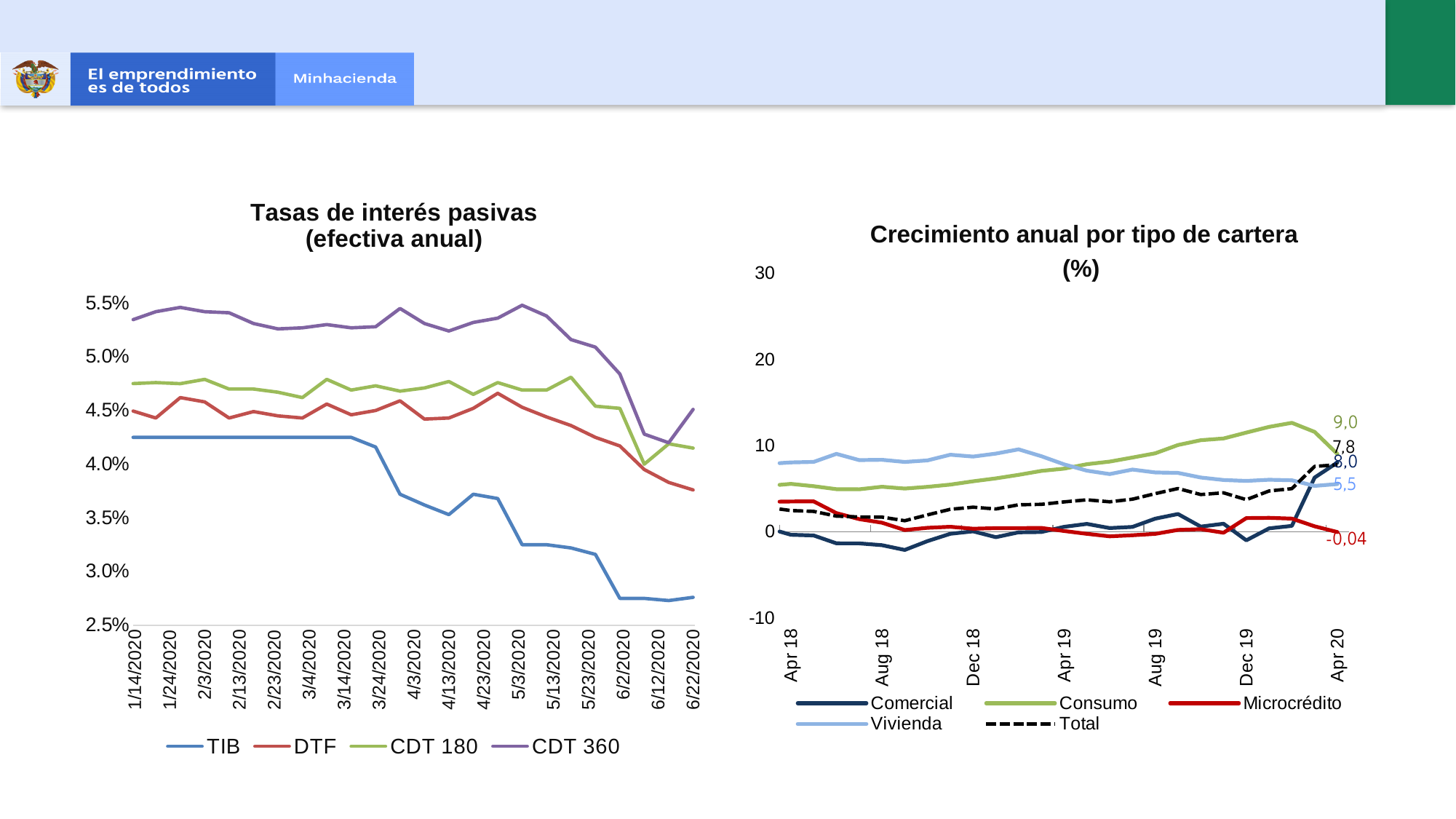

### Chart: Tasas de interés pasivas
(efectiva anual)

| Category | TIB | DTF | CDT 180 | CDT 360 |
|---|---|---|---|---|
| 43836 | 0.0426 | 0.0449 | 0.0473 | 0.0542 |
| 43843 | 0.0425 | 0.045 | 0.0475 | 0.0534 |
| 43850 | 0.0425 | 0.0443 | 0.0476 | 0.0542 |
| 43857 | 0.0425 | 0.0462 | 0.0475 | 0.0546 |
| 43864 | 0.0425 | 0.0458 | 0.0479 | 0.0542 |
| 43871 | 0.0425 | 0.0443 | 0.047 | 0.0541 |
| 43878 | 0.0425 | 0.0449 | 0.047 | 0.0531 |
| 43885 | 0.0425 | 0.0445 | 0.0467 | 0.0526 |
| 43892 | 0.0425 | 0.0443 | 0.0462 | 0.0527 |
| 43899 | 0.0425 | 0.0456 | 0.0479 | 0.053 |
| 43906 | 0.0425 | 0.0446 | 0.0469 | 0.0527 |
| 43913 | 0.0416 | 0.045 | 0.0473 | 0.0528 |
| 43920 | 0.0372 | 0.0459 | 0.0468 | 0.0545 |
| 43927 | 0.0362 | 0.0442 | 0.0471 | 0.0531 |
| 43934 | 0.0353 | 0.0443 | 0.0477 | 0.0524 |
| 43941 | 0.0372 | 0.0452 | 0.0465 | 0.0532 |
| 43948 | 0.0368 | 0.0466 | 0.0476 | 0.0536 |
| 43955 | 0.0325 | 0.0453 | 0.0469 | 0.0548 |
| 43962 | 0.0325 | 0.0444 | 0.0469 | 0.0538 |
| 43969 | 0.0322 | 0.0436 | 0.0481 | 0.0516 |
| 43976 | 0.0316 | 0.0425 | 0.0454 | 0.0509 |
| 43983 | 0.0275 | 0.0417 | 0.0452 | 0.0484 |
| 43990 | 0.0275 | 0.0395 | 0.04 | 0.0428 |
| 43997 | 0.0273 | 0.0383 | 0.0419 | 0.042 |
| 44004 | 0.0276 | 0.0376 | 0.0415 | 0.0451 |
Crecimiento anual por tipo de cartera
(%)

### Chart

| Category |  |  |  |  |  |
|---|---|---|---|---|---|
| 35156 | 16.734948033668218 | 0.18849131278646514 | None | 13.930123763384671 | 11.98753842417446 |
| 35186 | 15.615162395533865 | -1.0104872998196957 | None | 14.290955497217528 | 11.252805520600194 |
| 35217 | 13.501607766991564 | -1.5762618044577792 | None | 14.607636021407867 | 10.167348485790573 |
| 35247 | 9.986838206595895 | -2.0821563055150594 | None | 16.23679740447901 | 8.629415447431409 |
| 35278 | 6.842580136838472 | -3.088780104188338 | None | 14.905033677916602 | 6.469040284628358 |
| 35309 | 4.284792945218485 | -4.4967505293894705 | None | 14.263346447902702 | 4.651295385037257 |
| 35339 | 1.9545822404298585 | -6.5693654178851535 | None | 12.782340299733796 | 2.6119387948219996 |
| 35370 | 2.3540035130622083 | -8.895133766046948 | None | 13.251044992298656 | 2.4221391458166375 |
| 35400 | 7.051749602425472 | -16.78708755604925 | None | 12.897557260362614 | 3.1464386591495197 |
| 35431 | 6.885172032297682 | -15.5159963168214 | None | 13.253442959994022 | 3.428096371333922 |
| 35462 | 7.672577613667708 | -13.7756996150467 | None | 13.877069840723522 | 4.417901150467163 |
| 35490 | 6.4845428705645025 | -12.908346781368252 | None | 14.024708840971023 | 4.068351681691218 |
| 35521 | 6.099082280368195 | -14.047016805002865 | None | 14.738241790952511 | 3.8088071517423883 |
| 35551 | 5.92754556148547 | -12.59013461947479 | None | 13.782813449302678 | 3.8898607788105943 |
| 35582 | 7.199302404187646 | -10.807811202843908 | None | 13.022714100576183 | 4.828963956314625 |
| 35612 | 8.205932399272742 | -10.037922671863676 | None | 13.239627423709388 | 5.6066281682153996 |
| 35643 | 8.820205874916386 | -8.636305016813806 | None | 12.252850897369028 | 6.011147067637124 |
| 35674 | 11.312338540875722 | -7.4889271046763355 | None | 11.812217035787121 | 7.48049034088385 |
| 35704 | 14.026598524500988 | -5.338140058737273 | None | 12.344883092966041 | 9.538831639817635 |
| 35735 | 12.879572054025545 | -1.7348344551168626 | None | 12.11715388522312 | 9.727864049842182 |
| 35765 | 7.751828396375848 | 8.366296568371666 | None | 12.585670494248058 | 9.14269565377317 |
| 35796 | 7.291399393828191 | 9.371901895888524 | None | 12.452615948016632 | 9.047459245928113 |
| 35827 | 6.52669582598302 | 8.67495217452614 | None | 12.35476296351905 | 8.47987033804558 |
| 35855 | 5.642197861778153 | 7.230607446052351 | None | 11.271602255475388 | 7.452099515437438 |
| 35886 | 5.100694996831523 | 8.185897782221762 | None | 9.52041929921843 | 6.870996541384877 |
| 35916 | 4.889526439626257 | 8.353355214077807 | None | 9.284607709201808 | 6.724256987217436 |
| 35947 | 1.5521193029936597 | 9.926245349948104 | None | 8.679052571605084 | 5.018895078444174 |
| 35977 | 0.8076845240087449 | 8.280577365322927 | None | 8.221008078892567 | 4.202341100734741 |
| 36008 | 0.4454652895458322 | 7.859136538171541 | None | 9.42519534689401 | 4.267824006349241 |
| 36039 | -0.14294008771447153 | 9.147304668392596 | None | 9.781781115951759 | 4.247867394942473 |
| 36069 | -2.476305343525498 | 7.630365401404027 | None | 3.4914775093055406 | 0.9692012934387373 |
| 36100 | -5.118816783327407 | 4.00738522904267 | None | -4.497624326486871 | -3.300890943951562 |
| 36130 | -8.817461500437506 | -1.7023979043867876 | None | 0.8646013503259331 | -4.900445191758096 |
| 36161 | -9.611656202661646 | -3.693169770811444 | None | -1.931210404974093 | -6.4158939231209855 |
| 36192 | -9.885488566148638 | -5.856880727041569 | None | -1.685378323211495 | -6.872752581679087 |
| 36220 | -10.609860630193324 | -7.476870025836712 | None | -1.6157532860085921 | -7.523511822690121 |
| 36251 | -10.184694477858825 | -8.199599318403505 | None | -1.56348728746325 | -7.4025696731864095 |
| 36281 | -10.501442864176058 | -11.854737638673685 | None | -2.1165986267112746 | -8.398042028847087 |
| 36312 | -8.528803783989892 | -16.90434905322086 | None | -1.4109962056244485 | -8.110720844632358 |
| 36342 | -8.670910340110439 | -23.435110043981787 | None | -3.5983132409572294 | -10.009302070288184 |
| 36373 | -10.23292457961309 | -27.168563285285106 | None | -6.2050357954761886 | -12.271334497711372 |
| 36404 | -9.916512630530839 | -31.09860242806044 | None | -7.709267227814209 | -13.306336950591414 |
| 36434 | -11.033824274533321 | -32.73046545398546 | None | -4.881478225795299 | -13.491242393626123 |
| 36465 | -9.448154303639233 | -32.485100541949464 | None | 1.8892030662360781 | -10.884101336506802 |
| 36495 | -8.436054902665058 | -34.05424881418176 | None | -5.258261703916467 | -12.24852570238647 |
| 36526 | -10.122291954197404 | -36.71053819707764 | None | -16.594413337519686 | -16.998364870062865 |
| 36557 | -11.295411539170964 | -36.61206079455578 | None | -13.567785563730794 | -16.673800726654918 |
| 36586 | -11.178405366633637 | -36.46298560615474 | None | -16.94065412425767 | -17.542049888053658 |
| 36617 | -11.37239412594937 | -35.51525578876442 | None | -16.68205863832649 | -17.364025381912207 |
| 36647 | -10.96811346472073 | -33.61005739034276 | None | -16.952307639488684 | -16.786586914679592 |
| 36678 | -11.083371046840973 | -31.01887701013585 | None | -18.32788639839039 | -16.707130770767755 |
| 36708 | -10.607977512918797 | -24.340287470566647 | None | -18.040851042115126 | -15.085698836155093 |
| 36739 | -8.999201014847369 | -20.10030501042349 | None | -23.139562217758602 | -15.101460979680848 |
| 36770 | -10.631858407450256 | -17.80358300297572 | None | -22.85224244629831 | -15.448988930258833 |
| 36800 | -10.795036939861735 | -16.642725144961123 | None | -23.934838135336957 | -15.695344886272677 |
| 36831 | -11.494943495994514 | -15.604446968628638 | None | -24.90884644862108 | -16.214657153765266 |
| 36861 | -9.299381779906813 | -9.808300676543325 | None | -26.016416699988554 | -14.599963524195381 |
| 36892 | -7.658207990434396 | -7.149486466230592 | None | -15.31041555539282 | -9.8007041783873 |
| 36923 | -5.540408208704917 | -4.930169356298341 | None | -19.33166761804256 | -9.635889535791954 |
| 36951 | -4.430103177693345 | -4.062103521264304 | None | -16.675386009944326 | -8.040238502718534 |
| 36982 | -5.115813068935782 | -4.406976848521172 | None | -17.79468779000367 | -8.823777141426536 |
| 37012 | -5.837984697045773 | -2.6966841432003563 | None | -17.15652549706356 | -8.780390840850282 |
| 37043 | -4.954297331739865 | -2.516498689923663 | None | -16.78800975584759 | -8.124000317972492 |
| 37073 | -5.81475211513367 | -2.1380135032087355 | None | -16.612027668399143 | -8.475373816603327 |
| 37104 | -6.293313296147474 | -2.501046631892845 | None | -11.187971260187247 | -7.099977904771782 |
| 37135 | -7.2018904993025545 | -3.540511576669547 | None | -12.816645190044241 | -8.230146681845651 |
| 37165 | -5.459032238836425 | -0.4419120006019406 | None | -11.217871419031834 | -6.3093423204978905 |
| 37196 | -5.015511959915486 | 1.2104464641581325 | None | -11.030059358974597 | -5.745503592716805 |
| 37226 | -7.07288864702752 | 1.6334501813586977 | None | -10.997876262955897 | -6.859960702004864 |
| 37257 | -5.312665562758245 | -8.171793836533103 | None | -12.091992837467846 | -7.055848010022004 |
| 37288 | -4.144502648398474 | -7.650853699867078 | None | -11.729698631994834 | -6.193215560310328 |
| 37316 | -3.684724807491546 | -8.580405180692974 | None | -11.48879410293403 | -5.934407349336157 |
| 37347 | -2.8861255291693144 | -7.300730759794883 | None | -10.943396719260434 | -5.124442215543112 |
| 37377 | -3.489705646299246 | -6.095236953789563 | None | -14.110542662421032 | -6.163685539614727 |
| 37408 | -3.8094042625040014 | -6.941203012298036 | None | -14.776874750474978 | -6.6334040423333684 |
| 37438 | -1.0080747193689787 | -5.16069042245123 | None | -14.985392483224548 | -4.789787759003838 |
| 37469 | -0.596337266699376 | -4.622584923396111 | None | -14.94246718550951 | -4.416927206476096 |
| 37500 | 1.6865054571524096 | -1.9340058644112035 | None | -14.382167640340892 | -2.474187944700501 |
| 37530 | 1.4776286706639885 | -2.2428613528468366 | None | -14.533953186057824 | -2.6143341686724053 |
| 37561 | 2.387532455685748 | -2.7273620268031484 | None | -19.229030464278964 | -3.3435226743968816 |
| 37591 | 4.3367065548330475 | -1.167204552614176 | None | -17.790378123235705 | -1.5116424537499062 |
| 37622 | 3.562435806211983 | 11.342126250874852 | 42.55092003265375 | -16.625258233390326 | -0.27187792967526825 |
| 37653 | 3.9637987555597887 | 11.235044006181049 | 45.83041501857244 | -16.431139607607093 | 0.07086217821401508 |
| 37681 | 4.479283960660085 | 13.729475495427558 | 33.452956888876415 | -16.288554073435613 | 0.6949921244670199 |
| 37712 | 5.658279413993972 | 13.90690099272427 | 22.54182722774476 | -16.334323406355477 | 1.3784434433733672 |
| 37742 | 6.975381102548073 | 12.15870799629819 | 25.721833248745817 | -14.203530608217319 | 2.611676401242069 |
| 37773 | 5.165810655985048 | 14.417512202218962 | 30.45543693367343 | -17.516162096313202 | 1.1493123458560683 |
| 37803 | 2.9786454213342584 | 13.336529978937639 | 38.32381997729142 | -17.42175450060096 | -0.11403575733451854 |
| 37834 | 3.1230210082304533 | 13.388744479462789 | 38.9750546694865 | -16.974844061118578 | 0.1738890015269723 |
| 37865 | 1.7267640751157387 | 13.162330391952914 | 44.79864492581556 | -16.873637191994064 | -0.5360528215958449 |
| 37895 | 3.7197649802734656 | 13.788735462345137 | 43.90966059952008 | -16.07864345263952 | 1.0394075364533295 |
| 37926 | 2.648767689763454 | 14.544474080929115 | 47.49818945798418 | -14.324514485295946 | 1.1964399178548524 |
| 37956 | 0.8812681769281738 | 14.31369136797258 | 36.93201494771412 | -17.183585981746475 | -0.5878273111251664 |
| 37987 | 8.33667241290188 | 16.07285253733519 | 34.387628464143894 | -16.937518338525216 | 4.375609800517433 |
| 38018 | 8.676284315463612 | 16.446511998624548 | 35.46035966727192 | -16.835844434673362 | 4.735969754658642 |
| 38047 | 6.339016002196507 | 18.044477307836292 | 33.54219545618642 | -17.227257255533257 | 3.469848191012037 |
| 38078 | 7.0106817707347835 | 19.709430467329536 | 42.55998301606143 | -16.54445070165288 | 4.424811423980923 |
| 38108 | 8.702096775652969 | 20.188096462175274 | 37.864648590264615 | -17.72413470179972 | 5.335826697549573 |
| 38139 | 11.663045913909432 | 18.997200164909 | 35.58161813986227 | -18.186562602459787 | 7.130757601629045 |
| 38169 | 13.62562844889088 | 19.504662490092993 | 30.278361638411198 | -17.925203115115163 | 8.527545654750979 |
| 38200 | 14.578425916775718 | 19.986012983421418 | 30.71164784734122 | -19.832056552087895 | 8.899006190578863 |
| 38231 | 15.751613921920526 | 21.528182817721998 | 28.32866725205807 | -21.675803087278123 | 9.61961591165872 |
| 38261 | 14.92191432135086 | 22.130789260760576 | 29.396779514515714 | -21.81541478315391 | 9.332511132453858 |
| 38292 | 17.04970807029893 | 22.94538313387564 | 38.187570632757996 | -23.27345962251708 | 10.937354921574238 |
| 38322 | 19.84683822418083 | 25.039934307065394 | 40.25071172723471 | -30.2067564409631 | 12.009229567861812 |
| 38353 | 11.754683205182959 | 23.25464553261036 | 42.923378196803874 | -29.507830829825565 | 7.10564934911595 |
| 38384 | 11.1595036071231 | 24.596653393912394 | 44.9947029124879 | -29.046750321665815 | 7.163209135776749 |
| 38412 | 15.203298524197661 | 24.60339460359535 | 49.25692351993136 | -29.193221611393362 | 9.78072468659561 |
| 38443 | 15.024818699481957 | 25.203146964472833 | 56.100166961995534 | -28.852697935030136 | 10.012360002242326 |
| 38473 | 13.708824236577977 | 25.71463889766501 | 61.4178888492356 | -27.557358414967137 | 9.764551770628227 |
| 38504 | 13.263402996348205 | 27.158951677946707 | 63.71764546008141 | -23.65511402303737 | 10.774536992193507 |
| 38534 | 10.93075519511193 | 27.927421189835954 | 63.13508122726334 | -23.327944965654567 | 9.581661762629356 |
| 38565 | 8.84782819332779 | 28.994533194124305 | 62.08084611222293 | -21.068301622791306 | 8.983758488434068 |
| 38596 | 8.398599591967827 | 29.686385245448378 | 59.2315713328164 | -23.579214985931618 | 8.70402637368941 |
| 38626 | 8.520558705905913 | 29.64198982256643 | 51.33736737893284 | -23.181898667063994 | 8.890812788907777 |
| 38657 | 7.430413057613849 | 30.65269978228389 | 43.97158457710704 | -18.16568578292861 | 9.32530160722398 |
| 38687 | 8.010760926401005 | 32.04934901398555 | 42.01701250574488 | -8.471951080440643 | 11.570401776643301 |
| 38718 | 9.984884052547294 | 33.15510023334212 | 38.966928496917404 | -8.551239271757405 | 13.136974164620586 |
| 38749 | 11.924634598399209 | 35.19997766980085 | 36.864833502512326 | -7.815615188983227 | 14.981069696014426 |
| 38777 | 9.063133646771604 | 37.86228453190872 | 36.72948720160687 | -6.466339148815326 | 13.822905379150896 |
| 38808 | 11.888906065479766 | 38.17341384737529 | 36.057180488941995 | -4.800629385420441 | 16.064578922057258 |
| 38838 | 14.591458732402817 | 40.41631956709819 | 30.102694560123066 | -1.1920174574197362 | 18.71844405102372 |
| 38869 | 16.5044939658882 | 41.40448859228138 | 30.93759874914259 | 1.512056590366062 | 20.556492516687097 |
| 38899 | 18.92892336448364 | 41.07974975123114 | 31.44207192592696 | 3.2310886739954414 | 22.402328155476916 |
| 38930 | 20.941456627137555 | 41.447998246323145 | 30.290680267410863 | 5.37174743665485 | 24.14079528326687 |
| 38961 | 21.72340921374809 | 42.57854605371547 | 29.906218854234524 | 15.845845580865392 | 26.15447517346494 |
| 38991 | 23.565232661462133 | 43.61000196697533 | 33.63117996292979 | 8.413316563037032 | 27.006315978153395 |
| 39022 | 25.655113985752443 | 43.35689358438479 | 28.60165730074229 | 7.126012924371694 | 28.19812587242989 |
| 39052 | 24.812071876953578 | 42.56537531734097 | 28.12076475687477 | 6.0577556656916 | 27.472916735578078 |
| 39083 | 23.512122664132896 | 42.19353383128941 | 28.746637321987013 | 8.509584105693913 | 26.827204508961835 |
| 39114 | 23.104889813594998 | 40.750311141369735 | 25.71405268053355 | 9.86790187241182 | 26.33649328637628 |
| 39142 | 25.26632069963364 | 40.506239252854435 | 24.79293997551606 | 11.549588104634555 | 27.906206388992395 |
| 39173 | 21.564848707468553 | 39.77077003265694 | 22.24255286177279 | 11.177051579643127 | 25.29140243557737 |
| 39203 | 21.02935566654349 | 37.791456240395796 | 24.239097683913833 | 10.382398335142229 | 24.41874718691823 |
| 39234 | 19.314422452409264 | 37.150631880428286 | 19.95622139895461 | 6.0785672183528705 | 22.69435145038985 |
| 39264 | 19.426688354881527 | 36.690238642321546 | 16.803614378484276 | 1.928942660130617 | 22.254300418004824 |
| 39295 | 21.013414009513575 | 35.37604873231288 | 14.839425779643634 | 2.1584851893778234 | 22.962559652829896 |
| 39326 | 21.84580923113819 | 32.884152858591456 | 13.924657237981863 | 1.2868475842166216 | 22.77796014007123 |
| 39356 | 20.094565397243812 | 33.98259508765309 | 12.852976084225599 | 14.486432629616264 | 23.21649653181934 |
| 39387 | 19.7477130160161 | 31.074383016154215 | 12.320045954293391 | 13.692642803931987 | 22.182609469074666 |
| 39417 | 17.687814681556556 | 28.373917946252124 | 11.29566049407751 | 13.87856896353048 | 20.202397770082904 |
| 39448 | 16.614611529103463 | 26.191336111118126 | 8.757908715278484 | 12.334738463620276 | 18.785037108263868 |
| 39479 | 15.165276844508945 | 23.676011524779227 | 8.407417285864405 | 11.755703807672035 | 17.13504602402447 |
| 39508 | 15.045952913815475 | 20.769694335063214 | 6.265847969642135 | 11.124412639013336 | 16.189827804038014 |
| 39539 | 15.024126094474145 | 18.882593901864887 | 7.928581260157341 | 9.246243418288259 | 15.543862137716102 |
| 39569 | 12.358119992498251 | 16.91551174601873 | 9.928977089726732 | 3.8628573172020397 | 12.935410903875177 |
| 39600 | 12.980694858234877 | 13.747391743391123 | 11.998479811595807 | 6.973500464680127 | 12.721695617113959 |
| 39630 | 11.3886486357194 | 12.075390775527373 | 14.137574805953701 | 11.81371304010388 | 11.66159911881477 |
| 39661 | 10.74114409388185 | 10.420407076215032 | 15.9734977655424 | 6.894003995572295 | 10.448595308744245 |
| 39692 | 11.470325978271356 | 10.149276222207915 | 17.37959630705992 | 7.217252922928896 | 10.87318119733438 |
| 39722 | 13.420828099085934 | 6.391748783636575 | 32.81366621293349 | 3.2126093895270103 | 10.908501224927791 |
| 39753 | 12.516743989954303 | 5.581867027602705 | 32.367111586801364 | 3.92306592637075 | 10.196401851705161 |
| 39783 | 11.655074548208756 | 3.9882343981663126 | 44.752116532952016 | 2.6597447677549235 | 9.292144860310248 |
| 39814 | 12.214267364734766 | 3.033090198553401 | 47.71865159444224 | 2.836678228675593 | 9.39592840260557 |
| 39845 | 11.783294391595444 | 2.420785244132939 | 51.151488480456294 | 2.9023659370741806 | 9.011098021047648 |
| 39873 | 10.950806877139785 | 1.157982844443306 | 54.15698436600034 | -1.9155776590176643 | 7.813531217134684 |
| 39904 | 10.497293929359541 | -0.48942699777330123 | 54.13822953499634 | -0.2804522594672787 | 7.174582204318747 |
| 39934 | 12.897702897367203 | -1.1893136178461217 | 54.01315026192049 | -0.4266075098956268 | 8.465818345755839 |
| 39965 | 10.510496855428553 | -0.6851665112151295 | 53.3429921727991 | -0.4856652193484967 | 7.1939358601181835 |
| 39995 | 9.241914492342062 | -1.2883540133465154 | 52.58330044237163 | -0.4750080864668549 | 6.219056027769487 |
| 40026 | 5.32790237395897 | -1.787709096793011 | 52.044144037923054 | 0.03549834199827462 | 3.6998282787757075 |
| 40057 | 1.816340069375344 | -3.0941949808907743 | 50.25386654262962 | 0.683917516270327 | 1.1632322621677238 |
| 40087 | -0.8214146802737576 | -2.8925872487889692 | 33.140427142150706 | 1.9220529988416057 | -0.5555975951713088 |
| 40118 | -2.5941594360618936 | -1.3713719735250152 | 33.22819672975987 | 5.651085814912715 | -1.001520522281707 |
| 40148 | -1.0049130865181666 | -0.5477161653302476 | 22.00205911393185 | 9.244623889190562 | 0.3027063053724133 |
| 40179 | -1.6079403824378669 | 0.33969905098767406 | 20.223922239317282 | 9.763875744837346 | 0.18107147166099846 |
| 40210 | -1.1504369247168689 | 1.3478635111341397 | 17.81765268024429 | 8.890525248364822 | 0.6521964860339846 |
| 40238 | -0.8341528066976078 | 2.639720735071216 | 15.072929701996074 | 15.926942025670886 | 1.6120403841937359 |
| 40269 | -0.15145341289575232 | 3.6794299113672047 | 12.672073508781946 | 12.168386436576451 | 2.037856551762607 |
| 40299 | -1.4445785599425887 | 5.1984347470494185 | 10.599389250626157 | 18.25376304059305 | 1.9244112302011729 |
| 40330 | -0.10507209926733374 | 6.321014517594481 | 9.323054425461308 | 19.531812939828484 | 3.155143448192277 |
| 40360 | 1.4568598137991273 | 7.542704004903289 | 7.862190917184941 | 14.50372249605194 | 4.140330756922328 |
| 40391 | 4.819300297989737 | 8.797541216622108 | 7.5953547017351575 | 19.317303708237297 | 6.968241506757544 |
| 40422 | 8.038699415169749 | 10.632823694166182 | 7.362534014723021 | 19.79232258821677 | 9.563159931459818 |
| 40452 | 9.817128493409832 | 11.682386189373606 | 7.539566246749163 | 16.97691301877482 | 10.788129129324675 |
| 40483 | 13.976389790203703 | 11.848869703744747 | 8.419083782885494 | 17.36747255728528 | 13.501195675475387 |
| 40513 | 15.455230830426947 | 12.81197651148549 | 8.773985004751395 | -2.415067831340123 | 13.231658132888292 |
| 40544 | 15.316209411243209 | 13.357772279986492 | 9.008369867294563 | -1.4914412629878915 | 13.33951687621806 |
| 40575 | 17.087216924246086 | 14.568738946329818 | 23.4930597362629 | 1.145652923655227 | 15.34474068772813 |
| 40603 | 18.57675566284471 | 15.935240155693231 | 26.003484954017743 | 1.9417378510498295 | 16.742206033949316 |
| 40634 | 19.54913538179359 | 17.988078401715725 | 27.867242583280905 | 6.884085020307307 | 18.36195080420793 |
| 40664 | 20.318920982340515 | 19.696643444478788 | 29.456336089978443 | 7.413945277077283 | 19.37521920619256 |
| 40695 | 19.350167064008716 | 20.604238750271374 | 30.393325605852507 | 6.0574048181430085 | 18.92700161815235 |
| 40725 | 19.519578245973236 | 20.811003295990282 | 31.460899165462486 | 11.17462422514417 | 19.536441232689583 |
| 40756 | 19.65957634213147 | 21.437074482003737 | 32.31073250264891 | 11.933186607903634 | 19.868753248578418 |
| 40787 | 18.906760653676002 | 20.73237569124182 | 32.58756259977695 | 8.737202675880518 | 18.953576895296 |
| 40817 | 17.30403283939317 | 20.354096822404255 | 32.77215112370428 | 11.003205204279997 | 18.03900951345543 |
| 40848 | 16.89485118903029 | 20.388391451147747 | 33.11798938279749 | 8.105317221427356 | 17.562122250936763 |
| 40878 | 14.82527640952922 | 20.562825180335366 | 33.218942963961354 | 32.882961312647275 | 18.00245509440628 |
| 40909 | 14.515522420882853 | 20.483986611613613 | 33.91927754144035 | 31.77156191802606 | 17.778323820834373 |
| 40940 | 13.112968948170867 | 20.559617289440247 | 19.148534007649065 | 27.552455564457734 | 16.27994387546996 |
| 40969 | 12.734818133526593 | 20.708041254217168 | 18.959252128504044 | 26.293468819713127 | 16.008129261066696 |
| 41000 | 12.338719665330933 | 19.80399360190099 | 17.782806830545116 | 24.955598390484845 | 15.410319756033797 |
| 41030 | 11.780173546636409 | 18.213355461689073 | 17.278573375008754 | 20.773109375955357 | 14.335179352534633 |
| 41061 | 11.912083479900893 | 17.428375153760676 | 17.403061532424637 | 21.516258085295537 | 14.268150305380246 |
| 41091 | 11.385670970300655 | 17.11711424826783 | 17.687482746510174 | 21.23200735959101 | 13.853506324147457 |
| 41122 | 10.356689669059648 | 16.37937921911441 | 17.35047224300188 | 17.948713437900878 | 12.777458577760314 |
| 41153 | 8.884589245423324 | 15.685850507465293 | 17.167746164415586 | 19.70857893924127 | 11.776237156377412 |
| 41183 | 9.227703325519698 | 15.300989208519056 | 16.733424260862485 | 18.915024126681868 | 11.836009472244523 |
| 41214 | 8.580750508436342 | 14.987030476062358 | 16.605300971864057 | 21.661264094666244 | 11.506536726338211 |
| 41244 | 10.384377206455664 | 14.464003546336546 | 16.878873366926328 | 21.258811493532193 | 12.488966449546313 |
| 41275 | 11.3746838381239 | 14.531167537142963 | 17.19594447914945 | 20.97911217113573 | 13.137495312011982 |
| 41306 | 11.731054333177028 | 13.87230199838212 | 17.384856600270425 | 23.29487525667342 | 13.342492158218388 |
| 41334 | 11.433316181508534 | 12.776329380455898 | 16.785553609257107 | 22.0193555836222 | 12.748655535210961 |
| 41365 | 11.59724650667815 | 12.237441612781929 | 17.848107342954478 | 21.713766581135307 | 12.709274262915994 |
| 41395 | 11.977687522991442 | 11.599391946915416 | 18.325291862999382 | 22.3586577885005 | 12.81172433260438 |
| 41426 | 13.17747171657675 | 10.862774059094082 | 17.729878659872632 | 22.787345533682245 | 13.35711444060983 |
| 41456 | 12.609080543069705 | 10.603755733509225 | 17.799693010196236 | 22.947203008032545 | 12.960397030932501 |
| 41487 | 13.161749410024392 | 10.231722767406826 | 16.997596132407367 | 25.027990663434863 | 13.319989997162129 |
| 41518 | 13.454314398116729 | 10.197187647517358 | 16.551651541068544 | 25.07327262169683 | 13.49008906809952 |
| 41548 | 13.12351162370251 | 10.538210772302502 | 14.702791455782126 | 26.015723252738397 | 13.416119998785515 |
| 41579 | 11.736379338925772 | 10.128536971275937 | 14.776524044920691 | 26.03088880756548 | 12.466943615477554 |
| 41609 | 10.173079779102023 | 9.810429501315742 | 15.114572843212159 | 25.73654035084698 | 11.420471328824643 |
| 41640 | 11.040547442704153 | 9.518916698309422 | 14.022943630901352 | 25.678940909232082 | 11.846013680168198 |
| 41671 | 11.512590050946914 | 9.121134216914694 | 13.1232395152312 | 25.661620770119022 | 12.001459780465474 |
| 41699 | 11.392674274444792 | 8.830228178130174 | 13.246409566909634 | 25.34425993913192 | 11.833423650490737 |
| 41730 | 11.50154925868323 | 8.68406330203062 | 12.285613777618675 | 24.925660714400966 | 11.805270411905022 |
| 41760 | 10.815673641118394 | 8.70675117734503 | 11.31333581286096 | 26.172402584787413 | 11.46201284033026 |
| 41791 | 10.267978951285507 | 8.829733261549123 | 10.689128847833217 | 25.145803667029078 | 11.075665826121384 |
| 41821 | 10.060225473335782 | 8.685830613551037 | 9.551012127135671 | 23.581784765601597 | 10.769698095336523 |
| 41852 | 9.413651609236506 | 8.581765149637889 | 8.757429415745444 | 22.32605962033054 | 10.233483215275264 |
| 41883 | 9.017196716355658 | 9.042970650631466 | 8.254666731265893 | 19.413889715068766 | 9.874820653418093 |
| 41913 | 9.180984316520103 | 8.842021297519986 | 8.574643458608033 | 18.000569986355906 | 9.821850637761642 |
| 41944 | 10.28264867308728 | 9.213785157341015 | 7.240853843675188 | 16.50804673147679 | 10.431564374784163 |
| 41974 | 12.004433277221427 | 9.047698624275924 | 5.584455353142825 | 14.26028888621933 | 11.18185571403314 |
| 42005 | 9.331940855274933 | 8.80199203927683 | None | None | 12.254509539676928 |
| 42036 | 8.853285119191145 | 8.29676981948917 | None | None | 11.992920465060998 |
| 42064 | 8.816117636844844 | 8.559933306632562 | None | None | 11.989354167226551 |
| 42095 | 7.095578917418388 | 8.285632939292409 | None | None | 10.824308998980081 |
| 42125 | 8.045160247481498 | 8.28781749827938 | None | None | 11.365739210493286 |
| 42156 | 7.992110642552963 | 9.164866349126456 | None | None | 11.432103650974913 |
| 42186 | 9.82627646231531 | 8.89957342877512 | None | None | 12.492562466248526 |
| 42217 | 12.299335916214705 | 8.416695143251074 | None | None | 13.789060840183588 |
| 42248 | 10.903415214301893 | 7.412244168197724 | None | None | 12.785506453135165 |
| 42278 | 9.948340094691876 | 6.4349749062249995 | None | None | 11.72402809654045 |
| 42309 | 8.44285135966356 | 5.334962495809781 | None | None | 10.460613258311046 |
| 42339 | 5.6965374094433585 | 4.967773668180486 | None | None | 8.787339245437176 |
| 42370 | 7.92278291972186 | 4.084183122085028 | None | 7.88354572573029 | 6.854889664465569 |
| 42401 | 7.5579155352144545 | 4.008300459713143 | -2.881411473035056 | 7.73562295645549 | 6.309465238197776 |
| 42430 | 5.250554140097652 | 3.1696488363199604 | -3.6473153403339342 | 7.200924467761016 | 4.6487217319605145 |
| 42461 | 5.501035461873682 | 3.388199190588148 | -3.3374161761365206 | 7.203373282466963 | 4.86248174619468 |
| 42491 | 4.59708590887038 | 3.3567766300497404 | -3.237909937843042 | 6.801890198633531 | 4.287858471707984 |
| 42522 | 2.348643408551676 | 2.884921701424692 | -3.8262399008180292 | 7.278829181128099 | 2.876795580159097 |
| 42552 | 1.170767071598089 | 2.5570957080315315 | -4.138771890187398 | 6.480887605548591 | 1.9956726612124331 |
| 42583 | -1.3751208396961534 | 3.676531840594266 | -1.9854617896847393 | 7.185123385050729 | 0.9112304970642304 |
| 42614 | -0.7345918611129321 | 4.58820954478798 | -0.9010447324618975 | 6.527707586234643 | 1.5056614535500668 |
| 42644 | -0.4625165246464835 | 5.579298576737646 | -0.28332769974686034 | 7.966722856952657 | 2.1168513687777946 |
| 42675 | -0.7076091998463041 | 6.547618168496472 | 0.3238209288100702 | 7.28133226667369 | 2.163716651147518 |
| 42705 | -1.321817098454381 | 7.0314926234936515 | 0.8672681066251409 | 7.334837754298085 | 1.9721184998559682 |
| 42736 | -3.0793875906208634 | 7.610487497614704 | 1.786522510597166 | 8.68149849964539 | 1.2446694853260887 |
| 42767 | -3.263368756194729 | 7.815940687825251 | 2.2913933183275503 | 9.016613390441464 | 1.2280347375508427 |
| 42795 | -1.7402665426241137 | 8.575033721718084 | 3.2713076731104795 | 8.622972803441908 | 2.3484943483866427 |
| 42826 | -1.0037257011230816 | 8.11432080130652 | 2.7367634161977072 | 8.10155219854165 | 2.6068502957233175 |
| 42856 | -1.7992152730260558 | 8.285474822558525 | 2.8125887777790126 | 8.04242644330575 | 2.173371528119006 |
| 42887 | -0.12085988213551557 | 7.980607070970014 | 4.415438734192656 | 7.260425846945906 | 3.0611872024110642 |
| 42917 | -0.9941656075866945 | 8.393261371325655 | 5.316756684133339 | 7.599817823140675 | 2.7258428763724973 |
| 42948 | -1.5626911147050393 | 7.369905218320971 | 4.37066437867768 | 6.925148431056427 | 2.0420344401587798 |
| 42979 | -1.0001166513222914 | 6.946465869335228 | 4.047229419056264 | 7.6498291267175 | 2.3519767016035864 |
| 43009 | -1.0915613277184488 | 6.502664587969131 | 3.5982779784949237 | 7.162148301873694 | 2.127176281207932 |
| 43040 | -1.7752902258203251 | 6.140692631741351 | 3.511826013958186 | 6.990441053854379 | 1.618156737265486 |
| 43070 | -0.7336165357790358 | 5.379456140251704 | 3.5078603495341643 | 7.005797327598673 | 2.0422855122733674 |
| 43101 | -0.24280483003378261 | 5.449183864594764 | 3.7567775457542307 | 7.3189508279697835 | 2.408795048753487 |
| 43132 | -0.08578376004396704 | 5.606099973681844 | 3.9830413948299004 | 6.695269394163672 | 2.4689536549680424 |
| 43160 | 0.40189413956068787 | 5.32361475787948 | 3.4603888394784343 | 7.873128189638501 | 2.8020309229329854 |
| 43191 | -0.3578804287611481 | 5.549429320670596 | 3.503782754338003 | 8.03988040022432 | 2.4551953742498744 |
| 43221 | -0.43608762270179735 | 5.2817999989344555 | 3.5179917309787534 | 8.099725381112144 | 2.3531211115202844 |
| 43252 | -1.3500382311517845 | 4.937667620713926 | 2.1571363608208216 | 9.033829689697303 | 1.80819324342254 |
| 43282 | -1.3546288037247667 | 4.924010624033759 | 1.4598156453864641 | 8.309944044391404 | 1.7140721679772986 |
| 43313 | -1.5643839999738285 | 5.215482769600688 | 1.0413490843076412 | 8.344136698122817 | 1.6930232844167614 |
| 43344 | -2.120442468096151 | 5.008380632398124 | 0.19323075191668426 | 8.093394356776496 | 1.2743745870057444 |
| 43374 | -1.0920501189486953 | 5.20780634315039 | 0.45145202596299505 | 8.274902357989 | 1.9510144243755523 |
| 43405 | -0.24534909427668117 | 5.468458642729557 | 0.570358561431572 | 8.934544379229493 | 2.597124682456986 |
| 43435 | 0.04204920000370205 | 5.849982658418762 | 0.34355195453918963 | 8.717587900914726 | 2.844414650944027 |
| 43466 | -0.6351320187303777 | 6.191716828712113 | 0.4085986518804319 | 9.060511097957047 | 2.6335150665021345 |
| 43497 | -0.07215653317912407 | 6.600210718358301 | 0.4162009363394059 | 9.55782528511595 | 3.120598381227757 |
| 43525 | -0.03713618762697379 | 7.059713879680474 | 0.4344451130154692 | 8.758039209197932 | 3.170548134416573 |
| 43556 | 0.5631761505291877 | 7.314898456607577 | 0.08196859907696474 | 7.815657614714655 | 3.456184239905391 |
| 43586 | 0.9054944622808536 | 7.836712011004265 | -0.24990591370485093 | 7.084607444334656 | 3.69872939688225 |
| 43617 | 0.42121698072801195 | 8.134064670251838 | -0.539803448750753 | 6.689604720696174 | 3.466184962601293 |
| 43647 | 0.5560459303236343 | 8.609942186097541 | -0.4102978083242448 | 7.212278070804445 | 3.7699273822758617 |
| 43678 | 1.5114888544162097 | 9.098627217069467 | -0.2513359458987119 | 6.87647622255203 | 4.419373307439467 |
| 43709 | 2.05283182244107 | 10.057689781644852 | 0.20545602173742683 | 6.825009538280247 | 5.012873335340418 |
| 43739 | 0.5904055207742731 | 10.619008291366638 | 0.290117361480835 | 6.2892178629691875 | 4.315901824964441 |
| 43770 | 0.9240801949563116 | 10.818583756354293 | -0.11862836879708016 | 5.998555726772636 | 4.514036447931291 |
| 43800 | -1.0008388625076137 | 11.50300766292618 | 1.575527432575985 | 5.894573191674679 | 3.7170188959789963 |
| 43831 | 0.38336861480690043 | 12.164913325662896 | 1.6084010980605967 | 6.030136767485916 | 4.726847721250271 |
| 43862 | 0.675651385106546 | 12.631613978929579 | 1.51558117458237 | 5.969490352187257 | 4.999025209821828 |
| 43891 | 6.2866597472924335 | 11.579518869592631 | 0.6223823039974263 | 5.318920861251009 | 7.580062554596201 |
| 43922 | 8.031464827970014 | 9.016372984886 | -0.04161334842214259 | 5.531244296163029 | 7.764913872093948 |